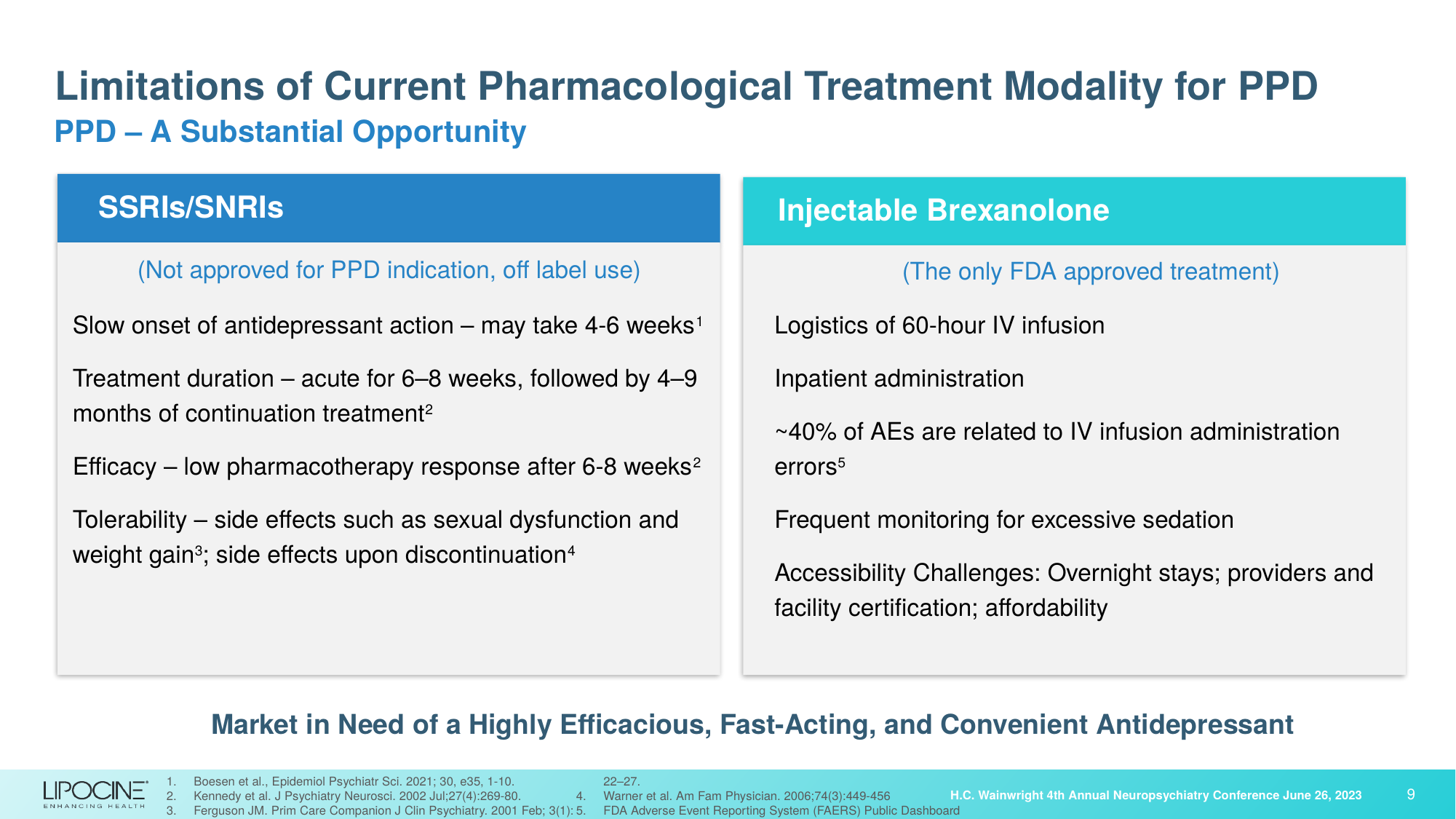

Limitations of Current Pharmacological Treatment Modality for PPD
PPD – A Substantial Opportunity

SSRIs/SNRIs

(Not approved for PPD indication, off label use)
Slow onset of antidepressant action – may take 4-6 weeks1
Treatment duration – acute for 6–8 weeks, followed by 4–9 months of continuation treatment2
Efficacy – low pharmacotherapy response after 6-8 weeks2
Tolerability – side effects such as sexual dysfunction and weight gain3; side effects upon discontinuation4

Injectable Brexanolone

(The only FDA approved treatment)
Logistics of 60-hour IV infusion
Inpatient administration
~40% of AEs are related to IV infusion administration errors5
Frequent monitoring for excessive sedation
Accessibility Challenges: Overnight stays; providers and facility certification; affordability
Market in Need of a Highly Efficacious, Fast-Acting, and Convenient Antidepressant
Boesen et al., Epidemiol Psychiatr Sci. 2021; 30, e35, 1-10.
Kennedy et al. J Psychiatry Neurosci. 2002 Jul;27(4):269-80.
Ferguson JM. Prim Care Companion J Clin Psychiatry. 2001 Feb; 3(1): 22–27.
Warner et al. Am Fam Physician. 2006;74(3):449-456
FDA Adverse Event Reporting System (FAERS) Public Dashboard